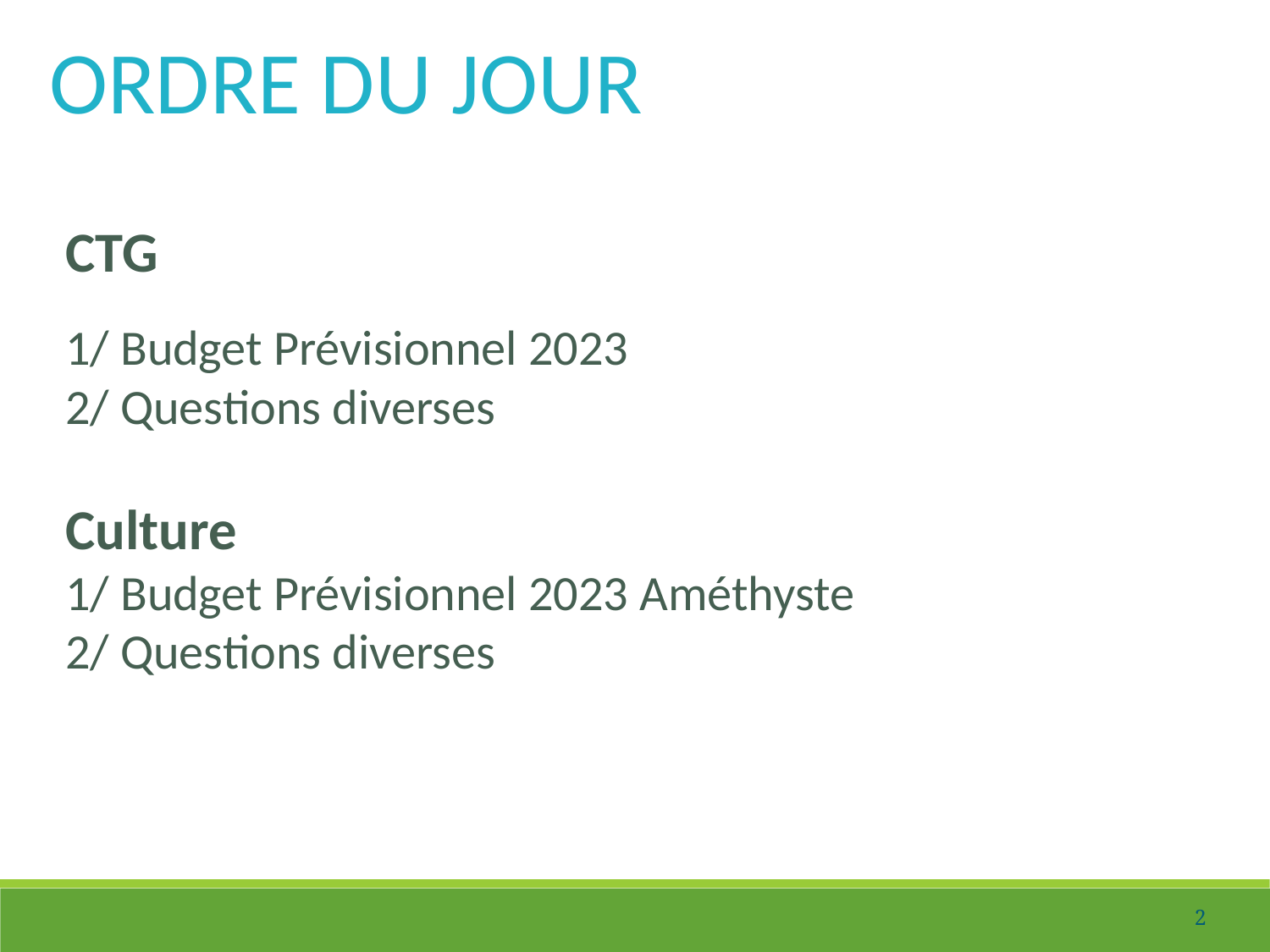

ORDRE DU JOUR

CTG
1/ Budget Prévisionnel 2023
2/ Questions diverses

Culture
1/ Budget Prévisionnel 2023 Améthyste
2/ Questions diverses
2